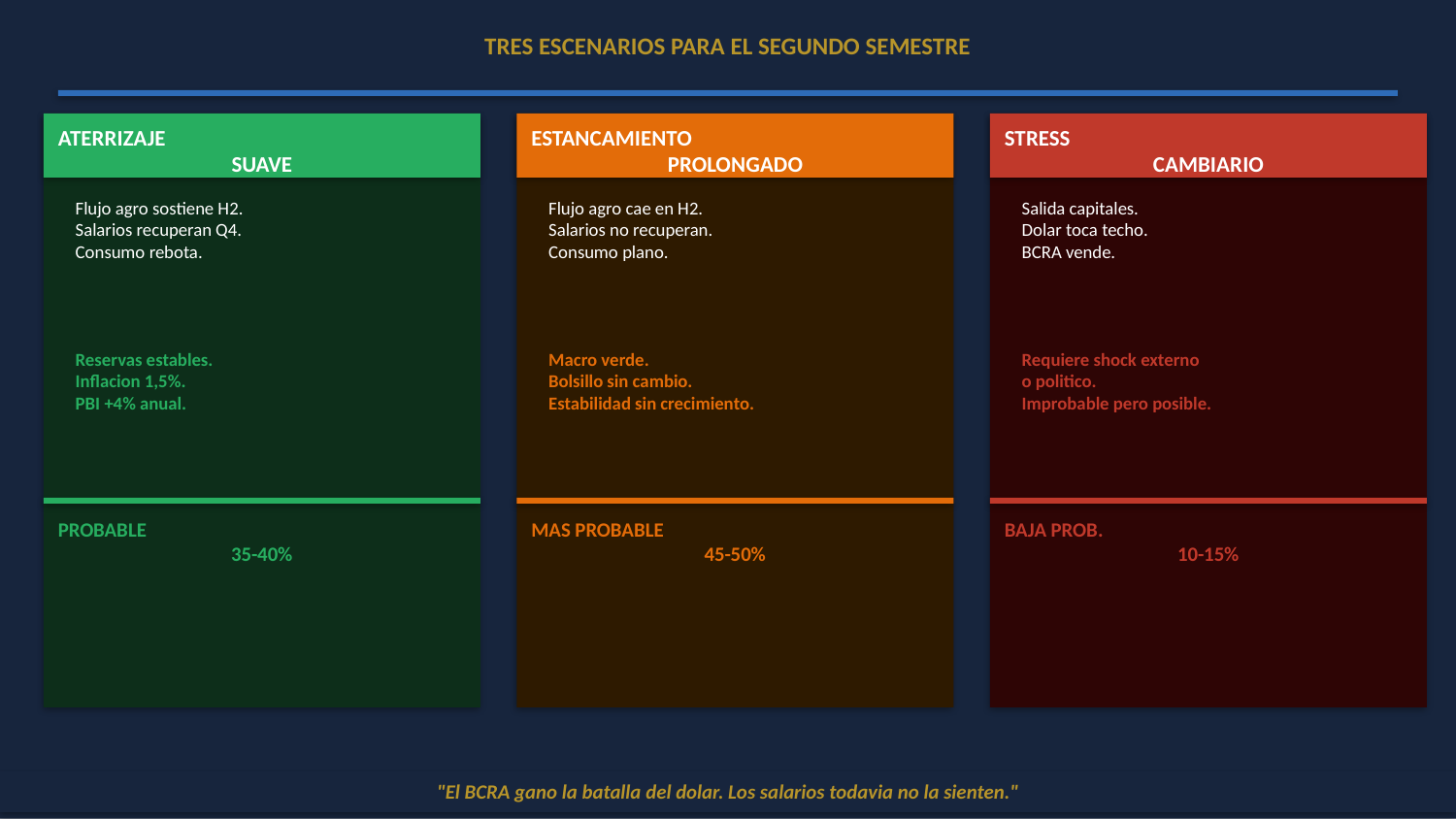

TRES ESCENARIOS PARA EL SEGUNDO SEMESTRE

ATERRIZAJE
SUAVE
ESTANCAMIENTO
PROLONGADO
STRESS
CAMBIARIO
Flujo agro sostiene H2.
Salarios recuperan Q4.
Consumo rebota.
Flujo agro cae en H2.
Salarios no recuperan.
Consumo plano.
Salida capitales.
Dolar toca techo.
BCRA vende.
Reservas estables.
Inflacion 1,5%.
PBI +4% anual.
Macro verde.
Bolsillo sin cambio.
Estabilidad sin crecimiento.
Requiere shock externo
o politico.
Improbable pero posible.

PROBABLE
35-40%
MAS PROBABLE
45-50%
BAJA PROB.
10-15%

"El BCRA gano la batalla del dolar. Los salarios todavia no la sienten."